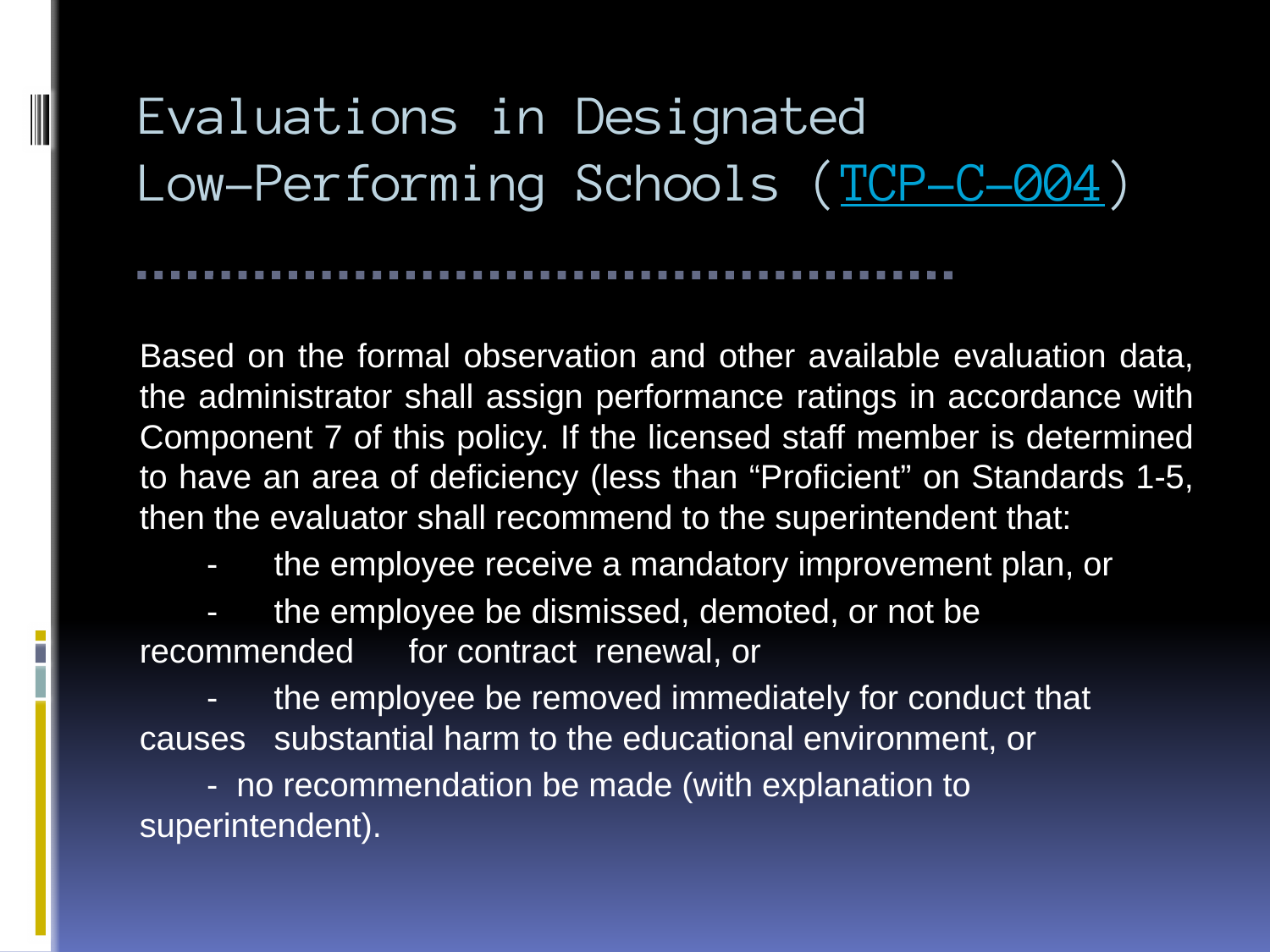

# Evaluations in Designated Low-Performing Schools (TCP-C-004)
Based on the formal observation and other available evaluation data, the administrator shall assign performance ratings in accordance with Component 7 of this policy. If the licensed staff member is determined to have an area of deficiency (less than “Proficient” on Standards 1-5, then the evaluator shall recommend to the superintendent that:
	- 	the employee receive a mandatory improvement plan, or
	- 	the employee be dismissed, demoted, or not be recommended 			for contract  renewal, or
	- 	the employee be removed immediately for conduct that causes 		substantial harm to the educational environment, or
	-  no recommendation be made (with explanation to 				superintendent).